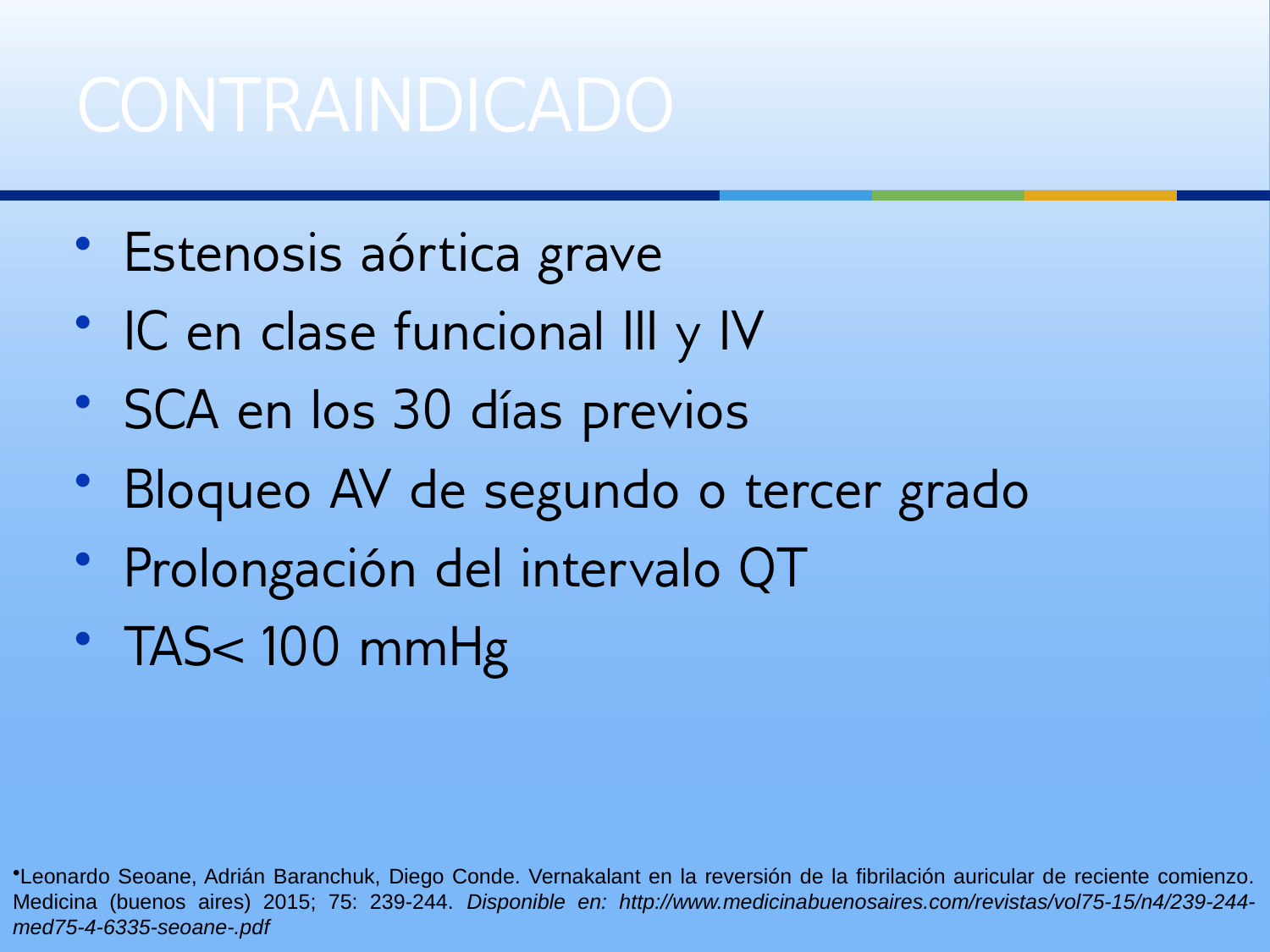

# CONTRAINDICADO
Estenosis aórtica grave
IC en clase funcional III y IV
SCA en los 30 días previos
Bloqueo AV de segundo o tercer grado
Prolongación del intervalo QT
TAS< 100 mmHg

Leonardo Seoane, Adrián Baranchuk, Diego Conde. Vernakalant en la reversión de la fibrilación auricular de reciente comienzo. Medicina (buenos aires) 2015; 75: 239-244. Disponible en: http://www.medicinabuenosaires.com/revistas/vol75-15/n4/239-244-med75-4-6335-seoane-.pdf